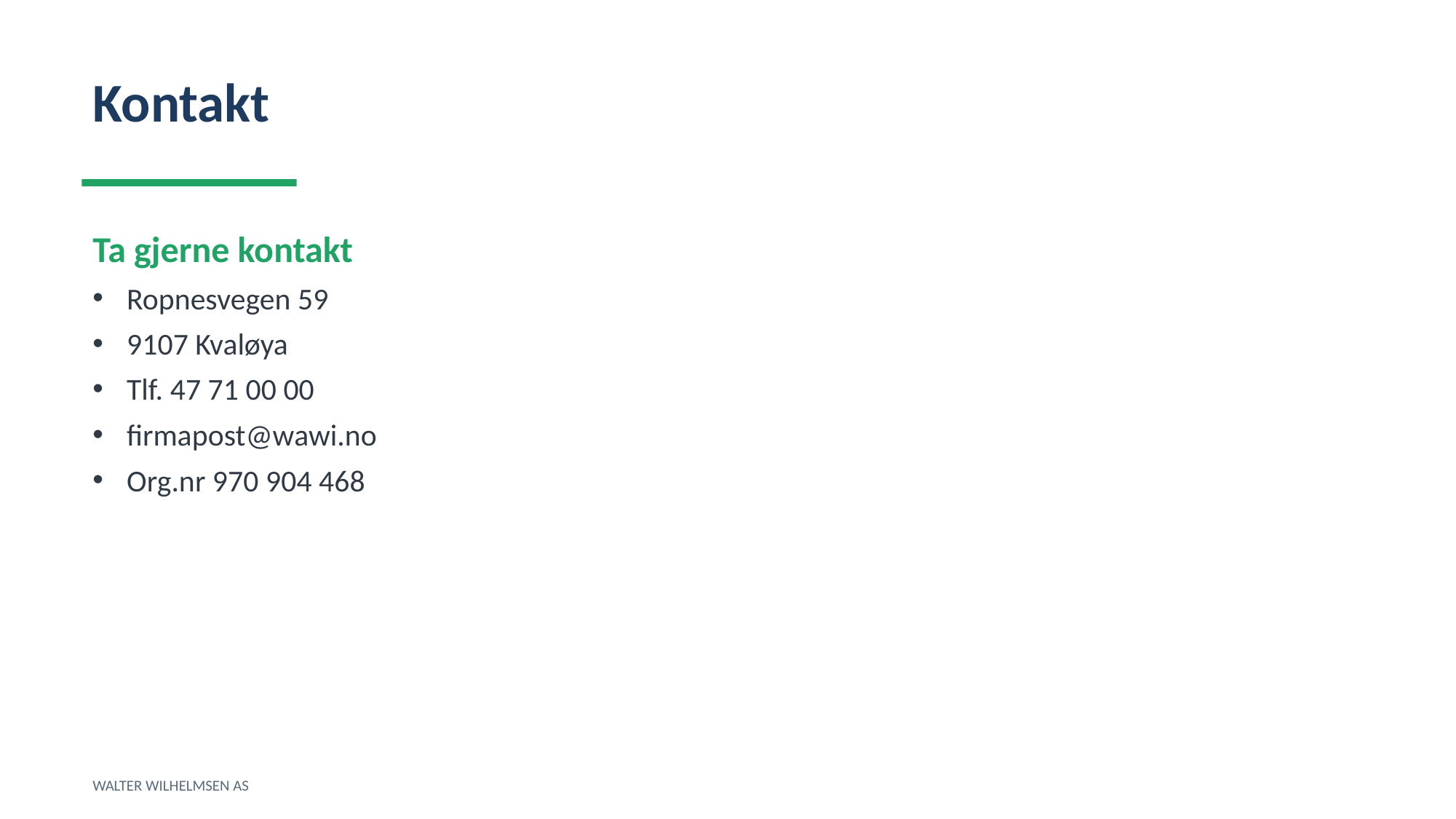

Kontakt

Ta gjerne kontakt
Ropnesvegen 59
9107 Kvaløya
Tlf. 47 71 00 00
firmapost@wawi.no
Org.nr 970 904 468
WALTER WILHELMSEN AS